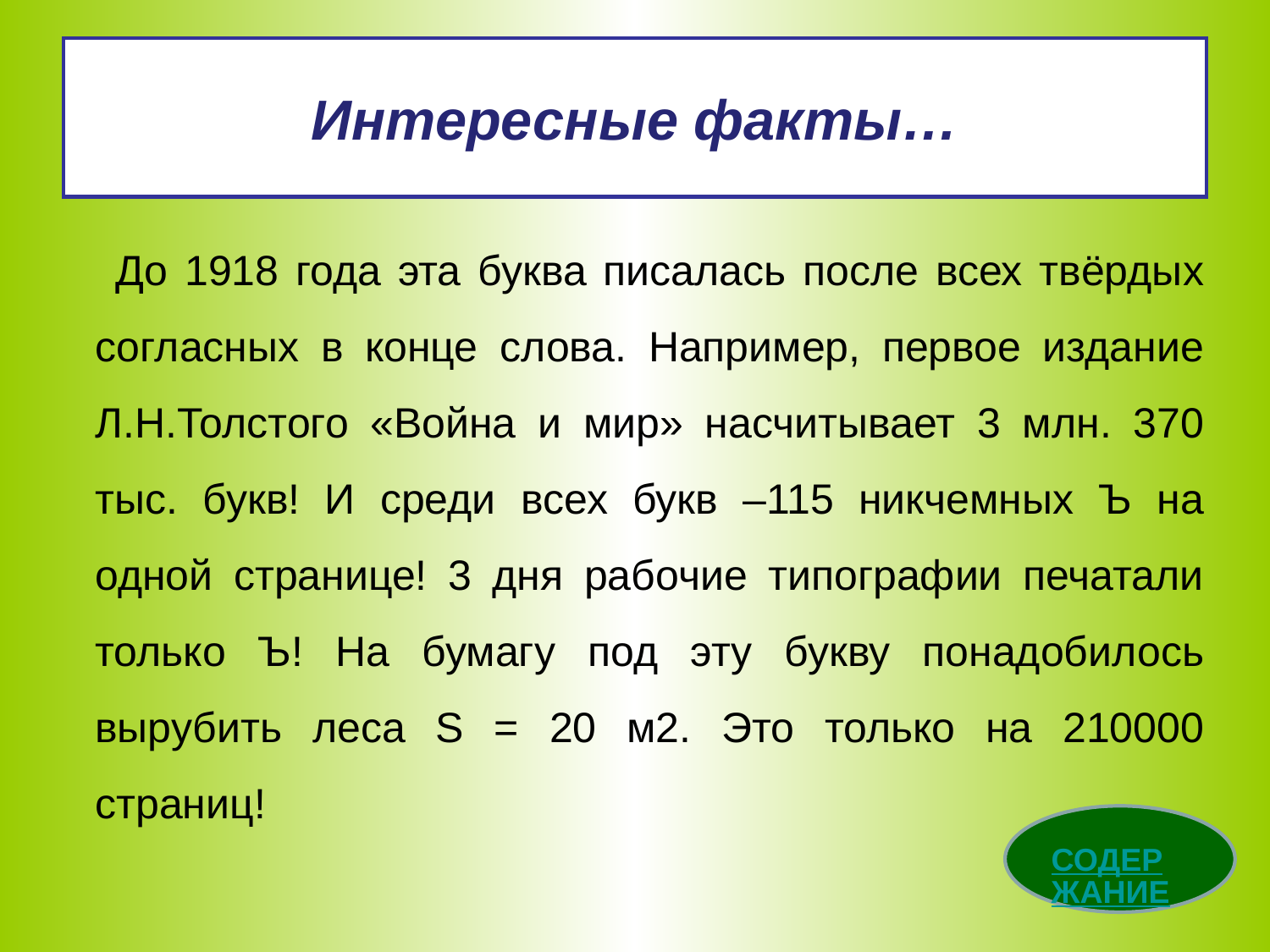

# Интересные факты…
    До 1918 года эта буква писалась после всех твёрдых согласных в конце слова. Например, первое издание Л.Н.Толстого «Война и мир» насчитывает 3 млн. 370 тыс. букв! И среди всех букв –115 никчемных Ъ на одной странице! 3 дня рабочие типографии печатали только Ъ! На бумагу под эту букву понадобилось вырубить леса S = 20 м2. Это только на 210000 страниц!

СОДЕРЖАНИЕ